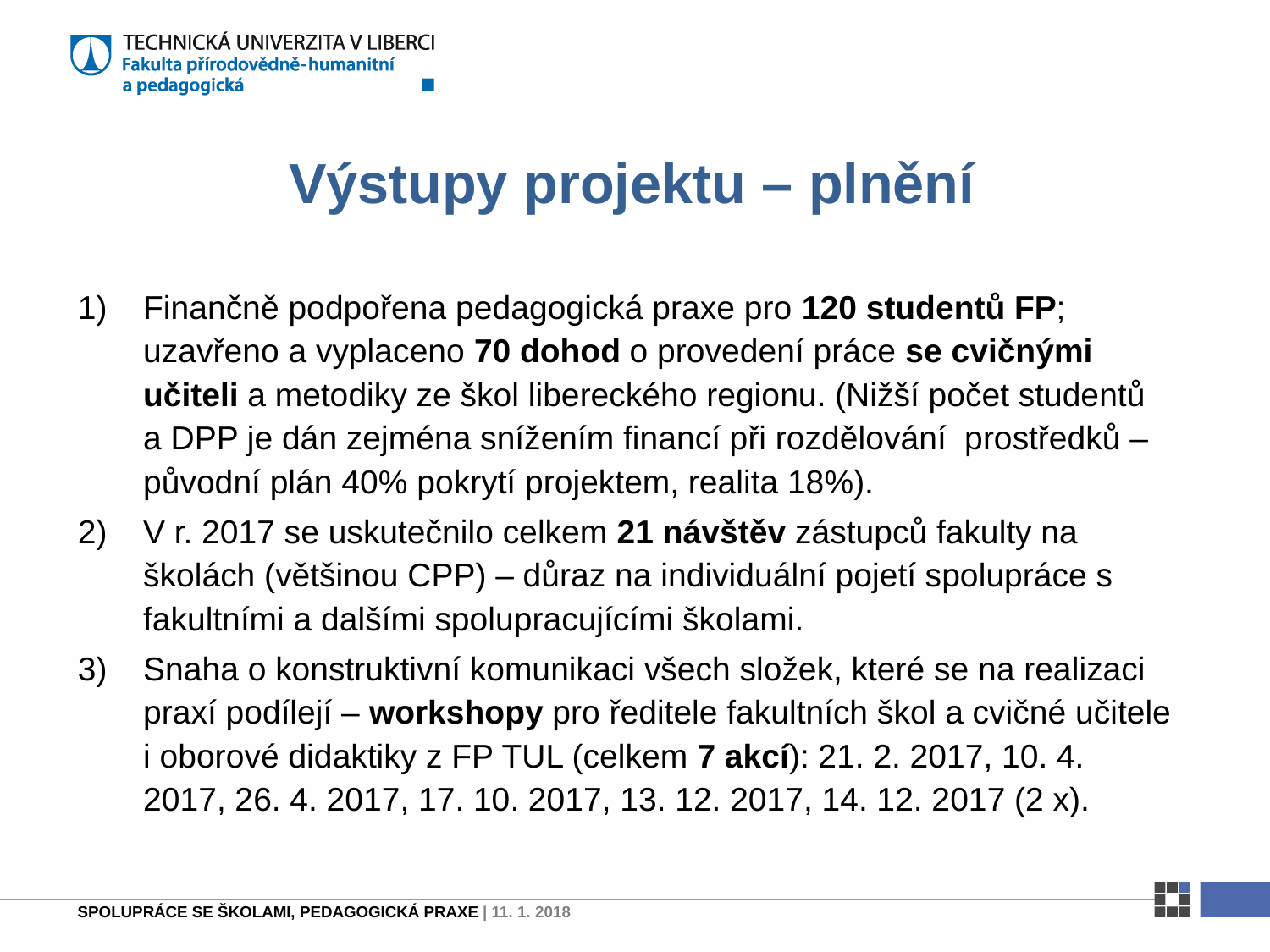

# Výstupy projektu – plnění
Finančně podpořena pedagogická praxe pro 120 studentů FP; uzavřeno a vyplaceno 70 dohod o provedení práce se cvičnými učiteli a metodiky ze škol libereckého regionu. (Nižší počet studentů a DPP je dán zejména snížením financí při rozdělování  prostředků – původní plán 40% pokrytí projektem, realita 18%).
V r. 2017 se uskutečnilo celkem 21 návštěv zástupců fakulty na školách (většinou CPP) – důraz na individuální pojetí spolupráce s fakultními a dalšími spolupracujícími školami.
Snaha o konstruktivní komunikaci všech složek, které se na realizaci praxí podílejí – workshopy pro ředitele fakultních škol a cvičné učitele i oborové didaktiky z FP TUL (celkem 7 akcí): 21. 2. 2017, 10. 4. 2017, 26. 4. 2017, 17. 10. 2017, 13. 12. 2017, 14. 12. 2017 (2 x).

Spolupráce se školami, pedagogická praxe | 11. 1. 2018